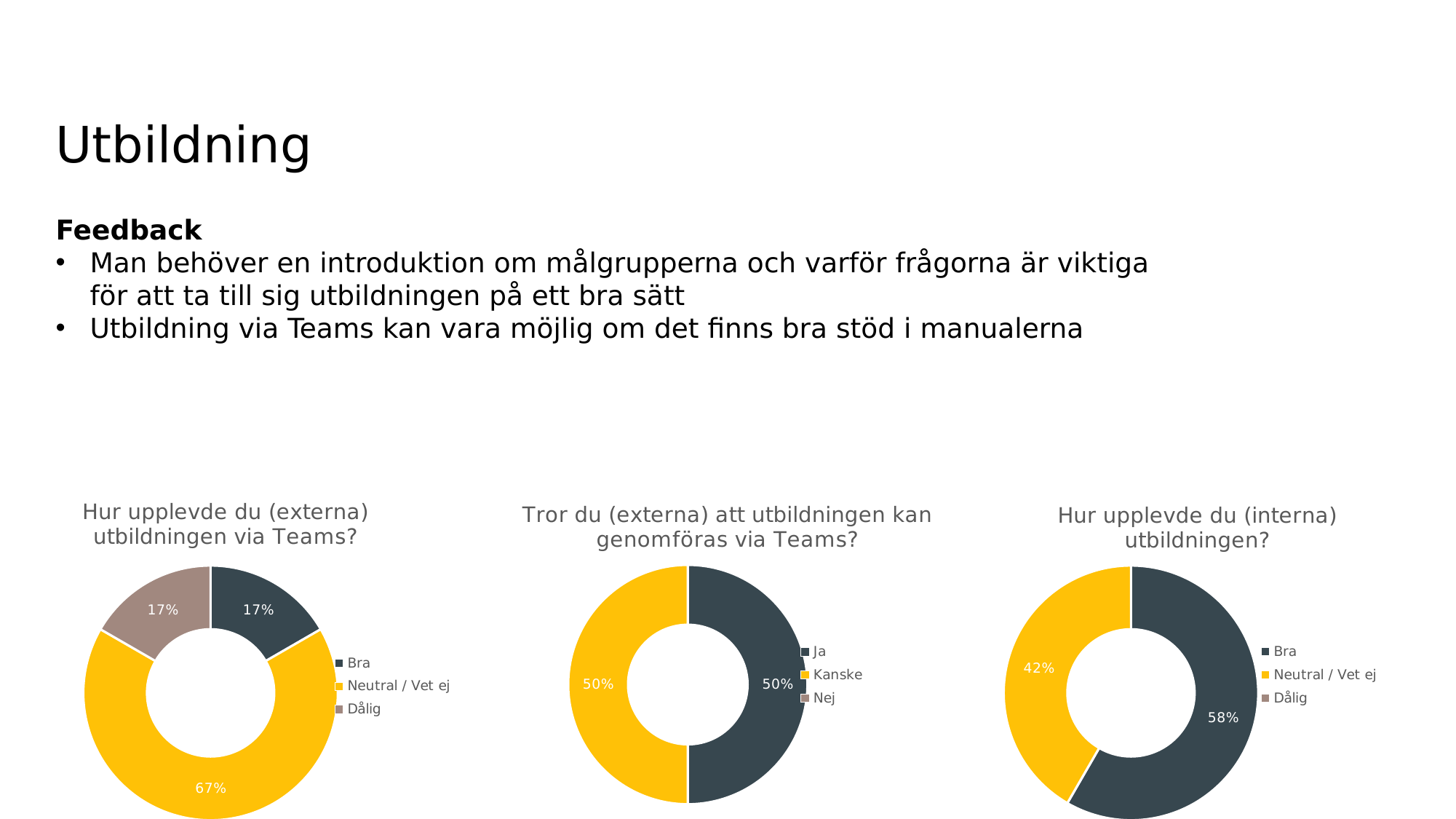

Utbildning
Feedback
Man behöver en introduktion om målgrupperna och varför frågorna är viktiga för att ta till sig utbildningen på ett bra sätt
Utbildning via Teams kan vara möjlig om det finns bra stöd i manualerna

### Chart: Hur upplevde du (externa) utbildningen via Teams?

| Category |  |
|---|---|
| Bra | 1.0 |
| Neutral / Vet ej | 4.0 |
| Dålig | 1.0 |

### Chart: Tror du (externa) att utbildningen kan genomföras via Teams?

| Category |  |
|---|---|
| Ja | 3.0 |
| Kanske | 3.0 |
| Nej | 0.0 |

### Chart: Hur upplevde du (interna) utbildningen?

| Category |  |
|---|---|
| Bra | 7.0 |
| Neutral / Vet ej | 5.0 |
| Dålig | 0.0 |